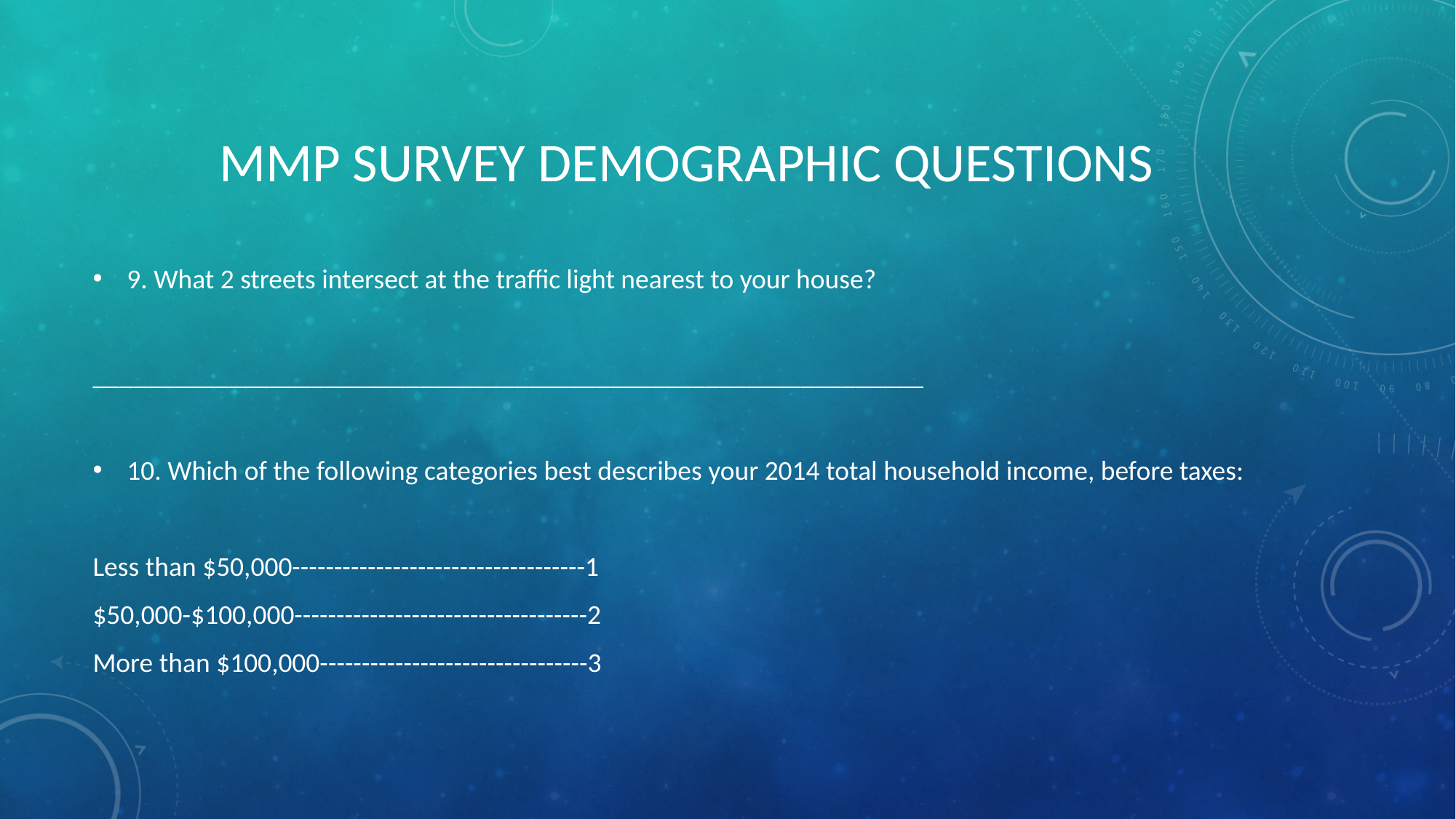

# MMP Survey Demographic Questions
9. What 2 streets intersect at the traffic light nearest to your house?

_____________________________________________________________

10. Which of the following categories best describes your 2014 total household income, before taxes:

Less than $50,000-----------------------------------1
$50,000-$100,000-----------------------------------2
More than $100,000--------------------------------3